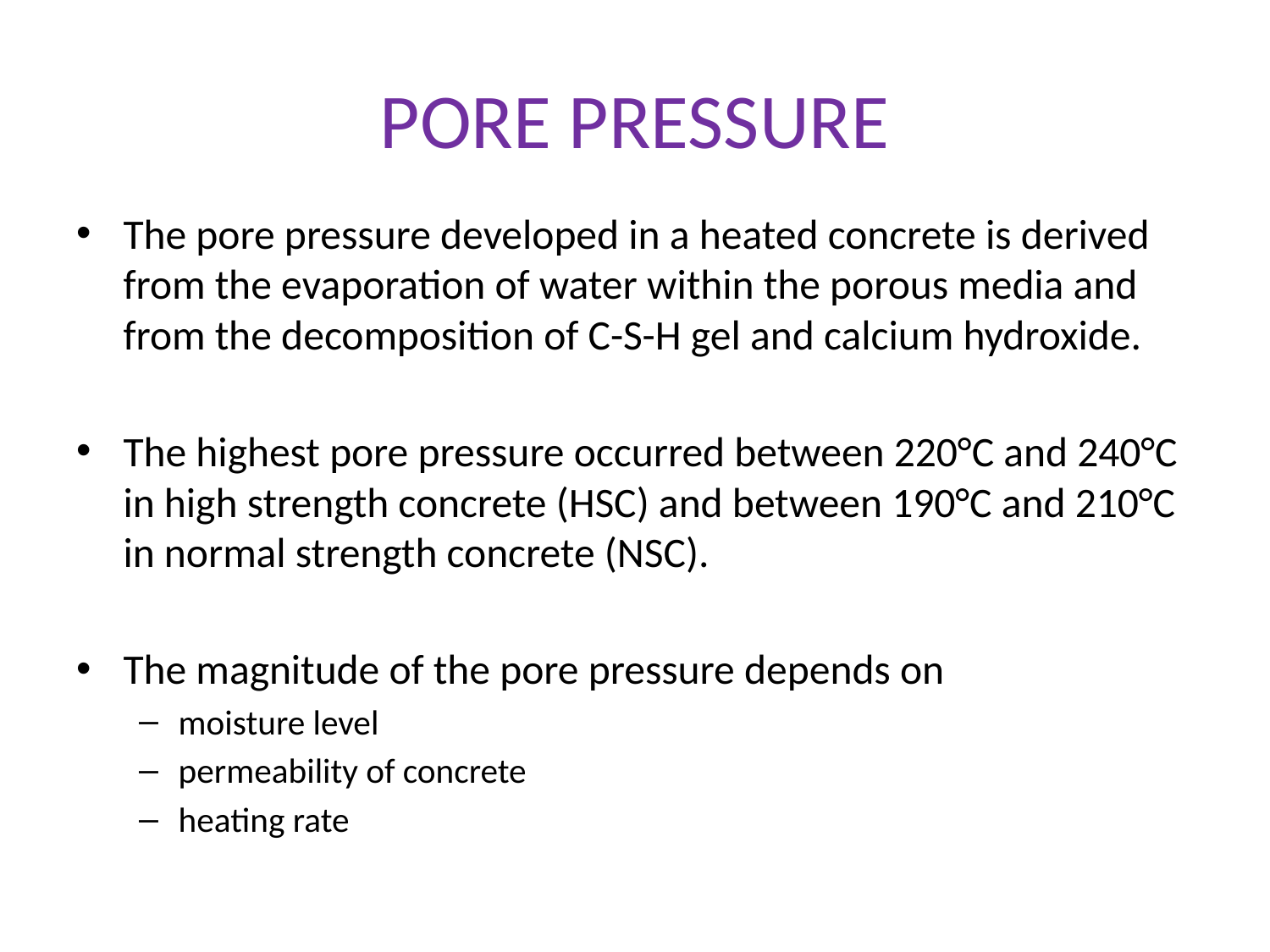

# PORE PRESSURE
The pore pressure developed in a heated concrete is derived from the evaporation of water within the porous media and from the decomposition of C-S-H gel and calcium hydroxide.

The highest pore pressure occurred between 220°C and 240°C in high strength concrete (HSC) and between 190°C and 210°C in normal strength concrete (NSC).

The magnitude of the pore pressure depends on
moisture level
permeability of concrete
heating rate